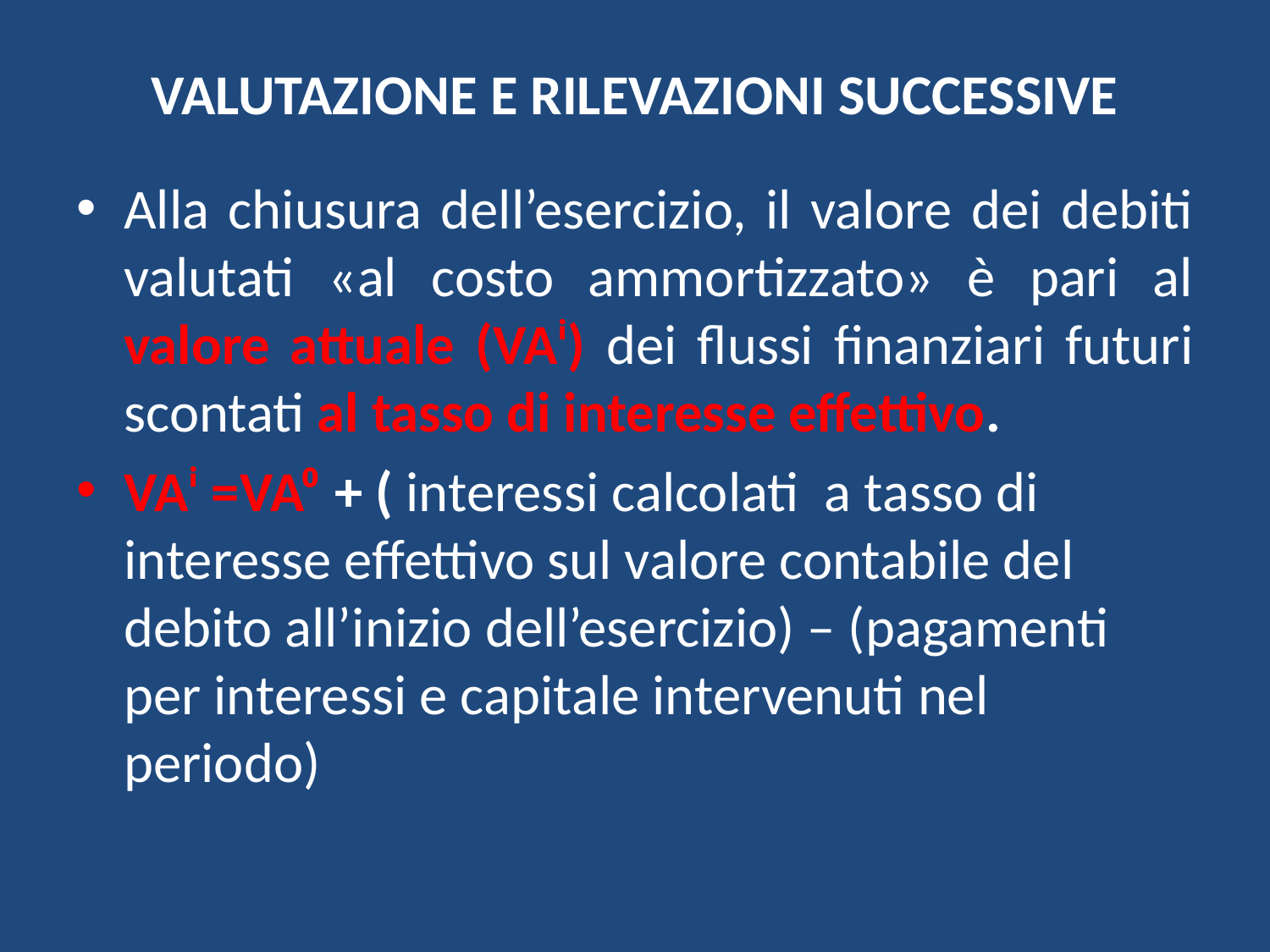

# VALUTAZIONE E RILEVAZIONI SUCCESSIVE
Alla chiusura dell’esercizio, il valore dei debiti valutati «al costo ammortizzato» è pari al valore attuale (VAⁱ) dei flussi finanziari futuri scontati al tasso di interesse effettivo.
VAⁱ =VA⁰ + ( interessi calcolati  a tasso di interesse effettivo sul valore contabile del debito all’inizio dell’esercizio) – (pagamenti per interessi e capitale intervenuti nel periodo)